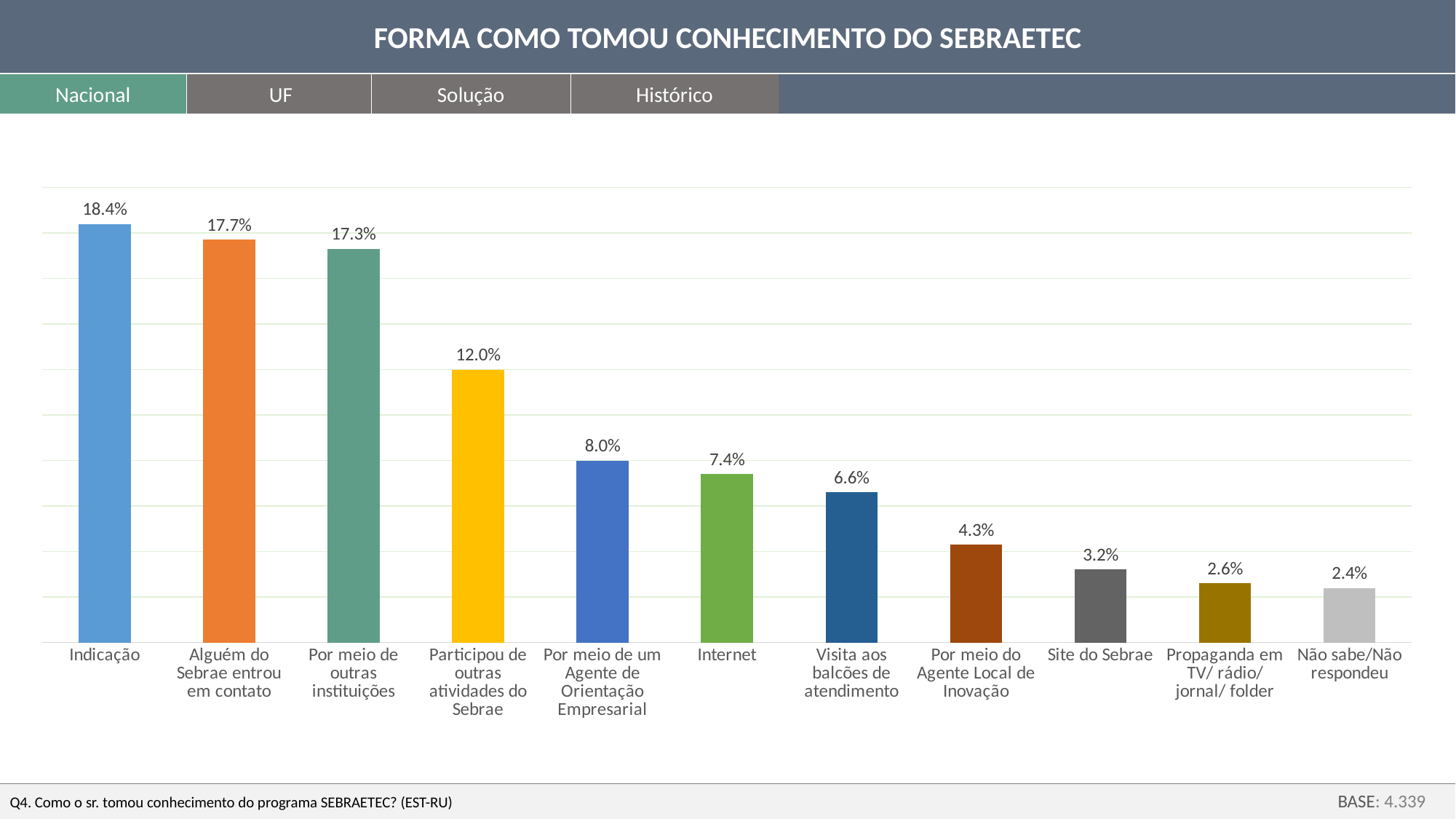

FORMA COMO TOMOU CONHECIMENTO DO SEBRAETEC
Nacional
UF
Solução
Histórico

### Chart

| Category | Série 1 |
|---|---|
| Indicação | 0.18400000000000002 |
| Alguém do Sebrae entrou em contato | 0.17700000000000002 |
| Por meio de outras instituições | 0.17300000000000001 |
| Participou de outras atividades do Sebrae | 0.12000000000000001 |
| Por meio de um Agente de Orientação Empresarial | 0.08000000000000002 |
| Internet | 0.074 |
| Visita aos balcões de atendimento | 0.066 |
| Por meio do Agente Local de Inovação | 0.043000000000000003 |
| Site do Sebrae | 0.03200000000000001 |
| Propaganda em TV/ rádio/ jornal/ folder | 0.026 |
| Não sabe/Não respondeu | 0.024 |
Q4. Como o sr. tomou conhecimento do programa SEBRAETEC? (EST-RU)
BASE: 4.339